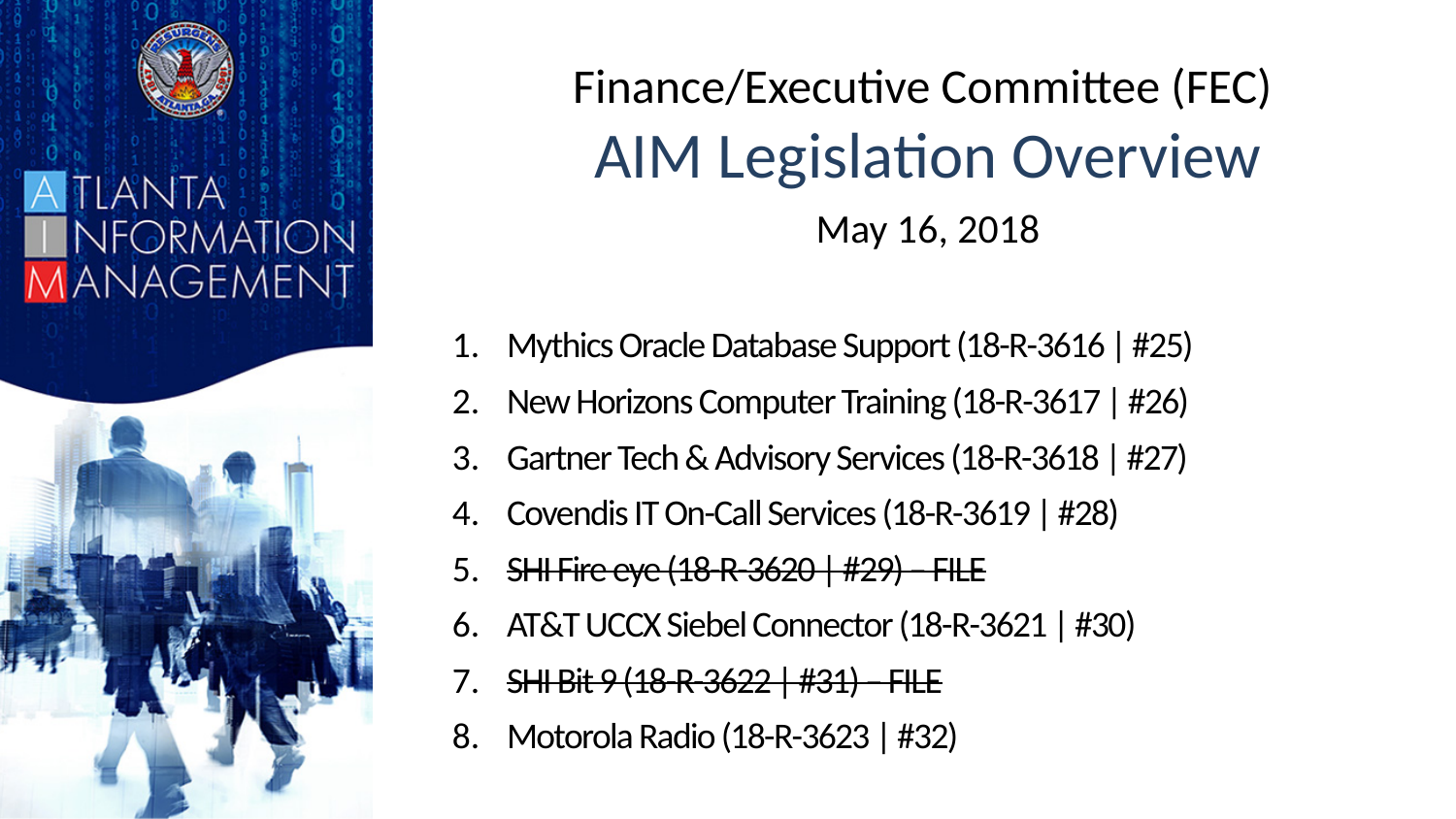

Finance/Executive Committee (FEC)
AIM Legislation Overview
May 16, 2018
Mythics Oracle Database Support (18-R-3616 | #25)
New Horizons Computer Training (18-R-3617 | #26)
Gartner Tech & Advisory Services (18-R-3618 | #27)
Covendis IT On-Call Services (18-R-3619 | #28)
SHI Fire eye (18-R-3620 | #29) – FILE
AT&T UCCX Siebel Connector (18-R-3621 | #30)
SHI Bit 9 (18-R-3622 | #31) – FILE
Motorola Radio (18-R-3623 | #32)